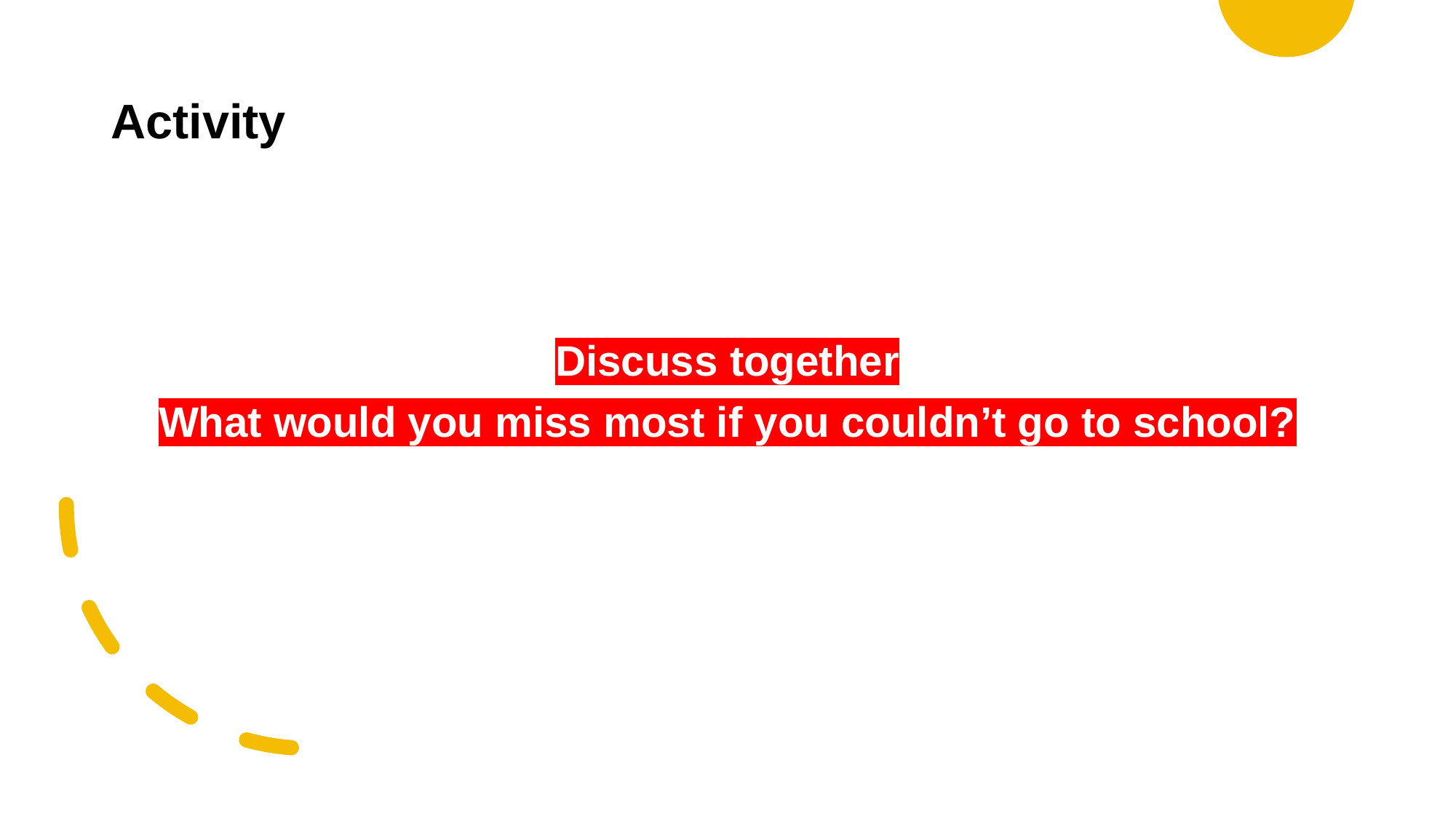

# Activity

Discuss together
What would you miss most if you couldn’t go to school?